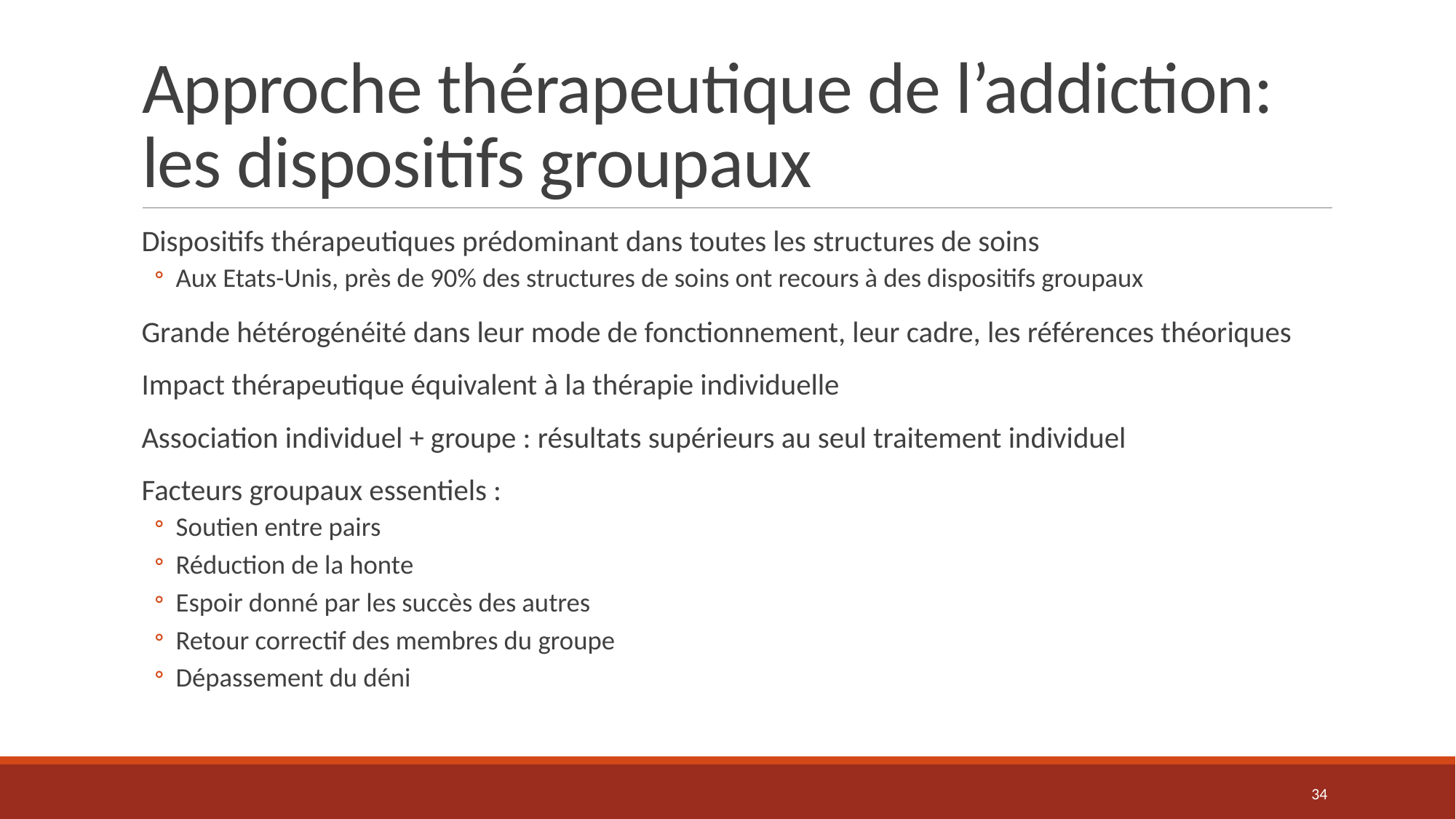

# Approche thérapeutique de l’addiction: les dispositifs groupaux
Dispositifs thérapeutiques prédominant dans toutes les structures de soins
Aux Etats-Unis, près de 90% des structures de soins ont recours à des dispositifs groupaux
Grande hétérogénéité dans leur mode de fonctionnement, leur cadre, les références théoriques
Impact thérapeutique équivalent à la thérapie individuelle
Association individuel + groupe : résultats supérieurs au seul traitement individuel
Facteurs groupaux essentiels :
Soutien entre pairs
Réduction de la honte
Espoir donné par les succès des autres
Retour correctif des membres du groupe
Dépassement du déni
34